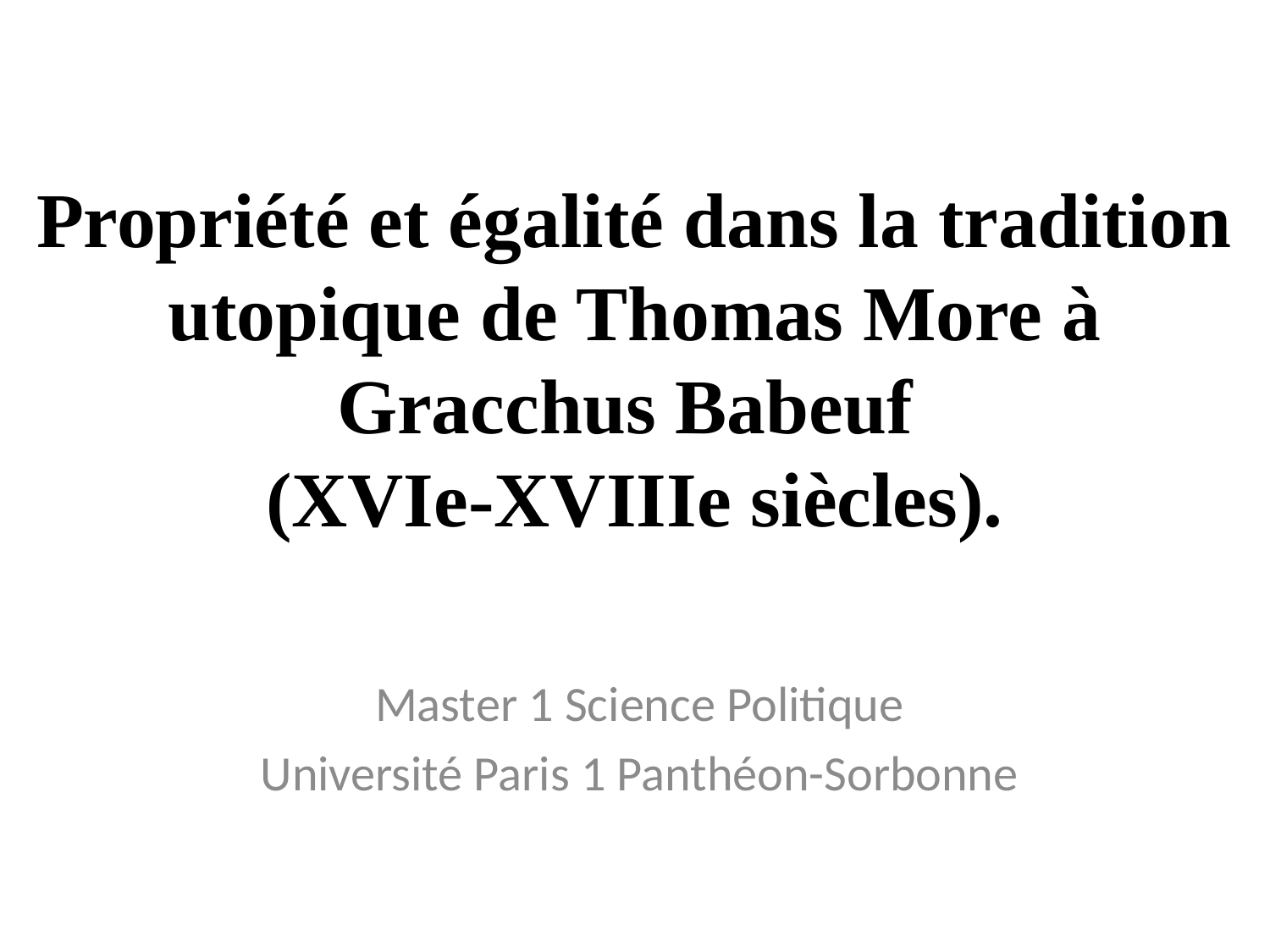

# Propriété et égalité dans la tradition utopique de Thomas More à Gracchus Babeuf (XVIe-XVIIIe siècles).
Master 1 Science Politique
Université Paris 1 Panthéon-Sorbonne